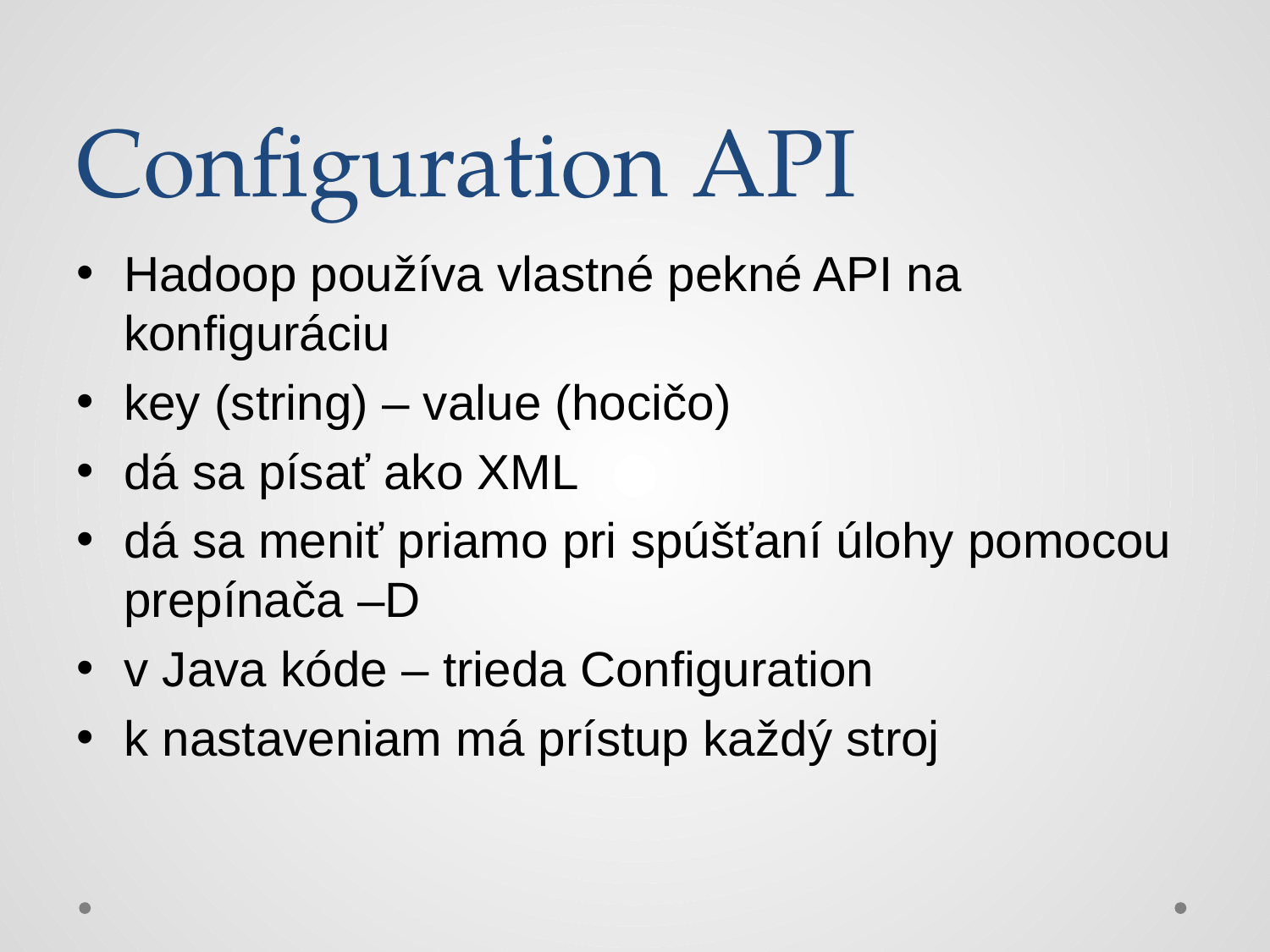

# Configuration API
Hadoop používa vlastné pekné API na konfiguráciu
key (string) – value (hocičo)
dá sa písať ako XML
dá sa meniť priamo pri spúšťaní úlohy pomocou prepínača –D
v Java kóde – trieda Configuration
k nastaveniam má prístup každý stroj